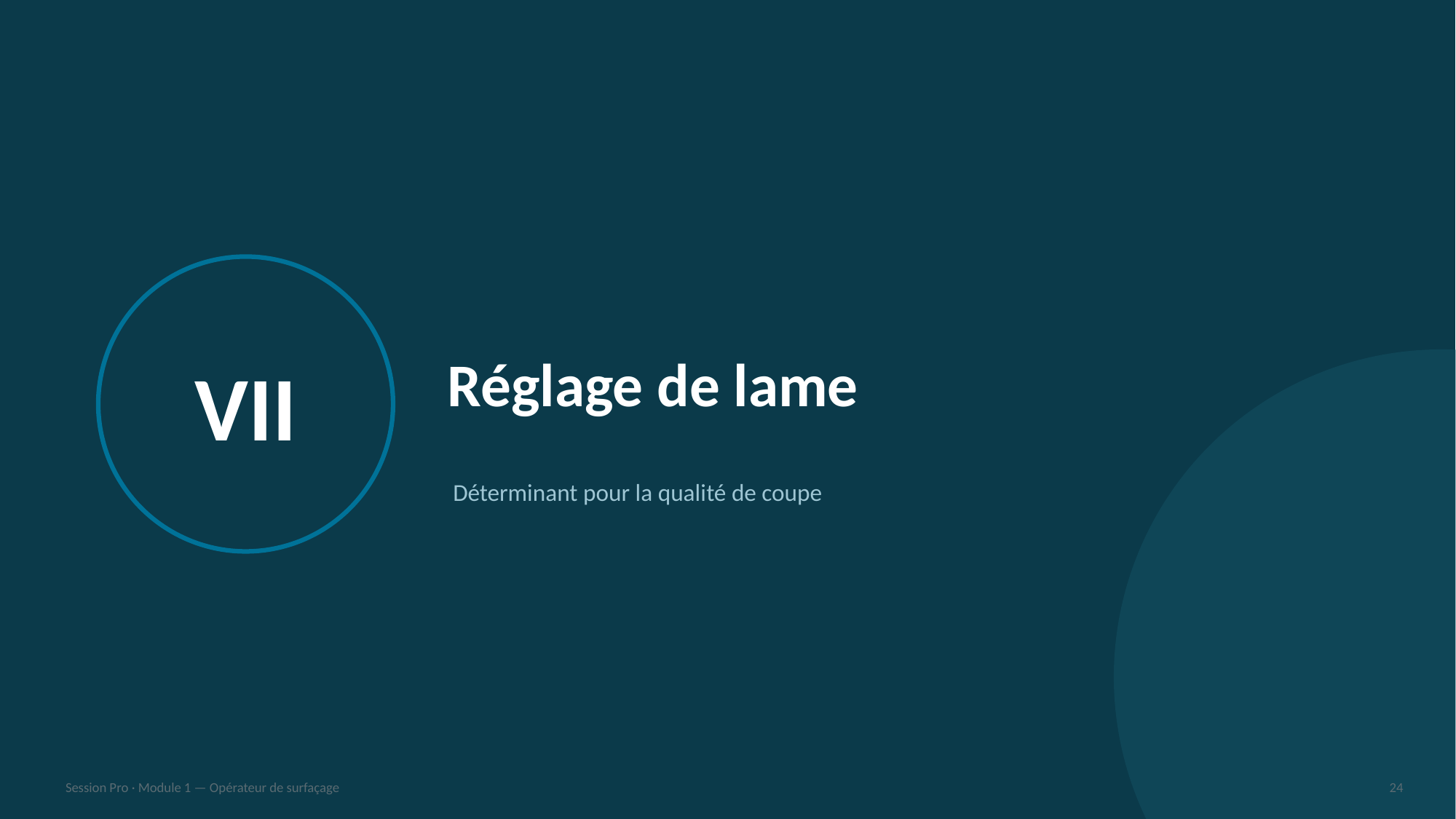

VII
Réglage de lame

Déterminant pour la qualité de coupe
Session Pro · Module 1 — Opérateur de surfaçage
24